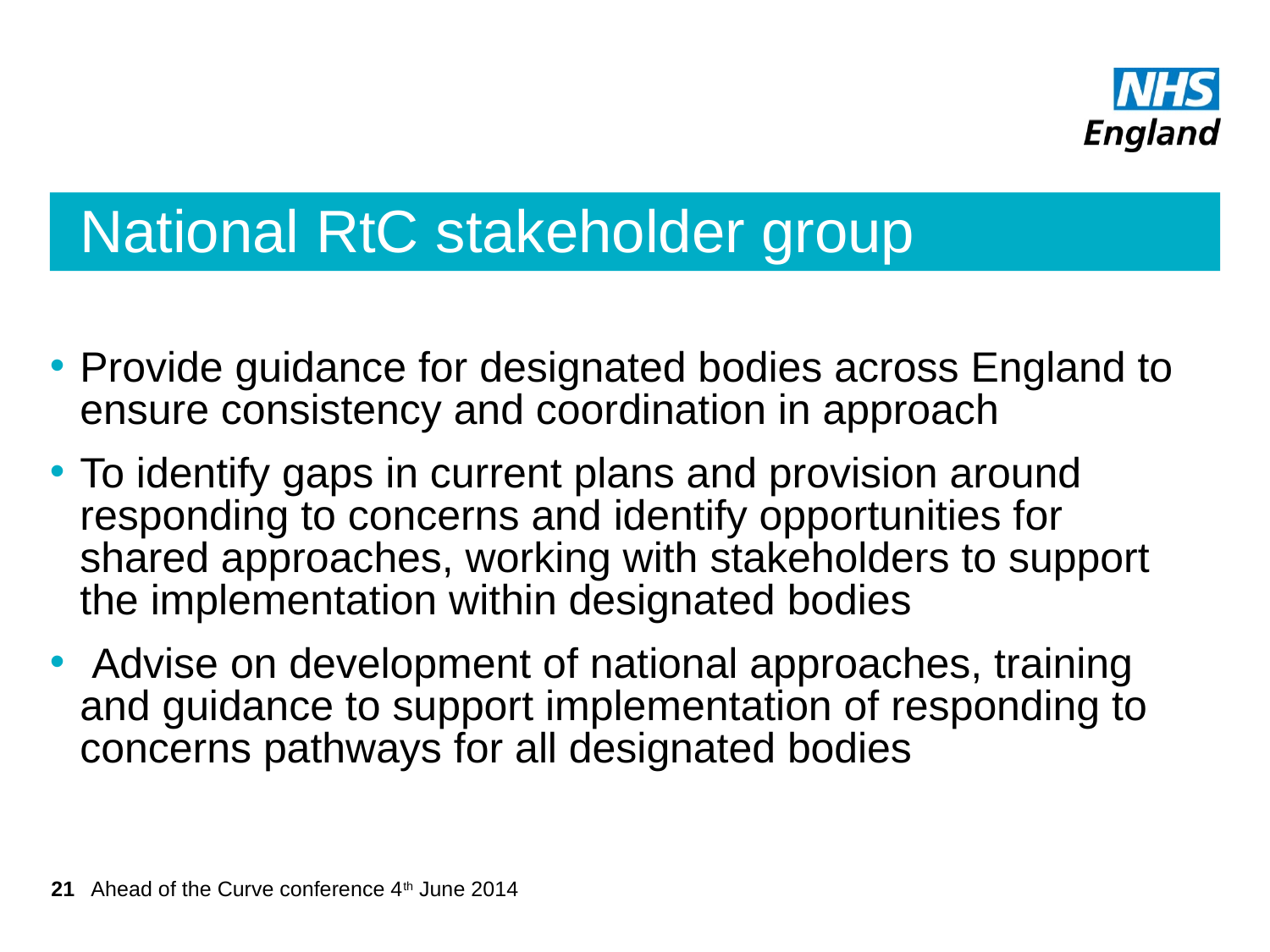

# National RtC stakeholder group

Provide guidance for designated bodies across England to ensure consistency and coordination in approach
To identify gaps in current plans and provision around responding to concerns and identify opportunities for shared approaches, working with stakeholders to support the implementation within designated bodies
 Advise on development of national approaches, training and guidance to support implementation of responding to concerns pathways for all designated bodies

21
Ahead of the Curve conference 4th June 2014